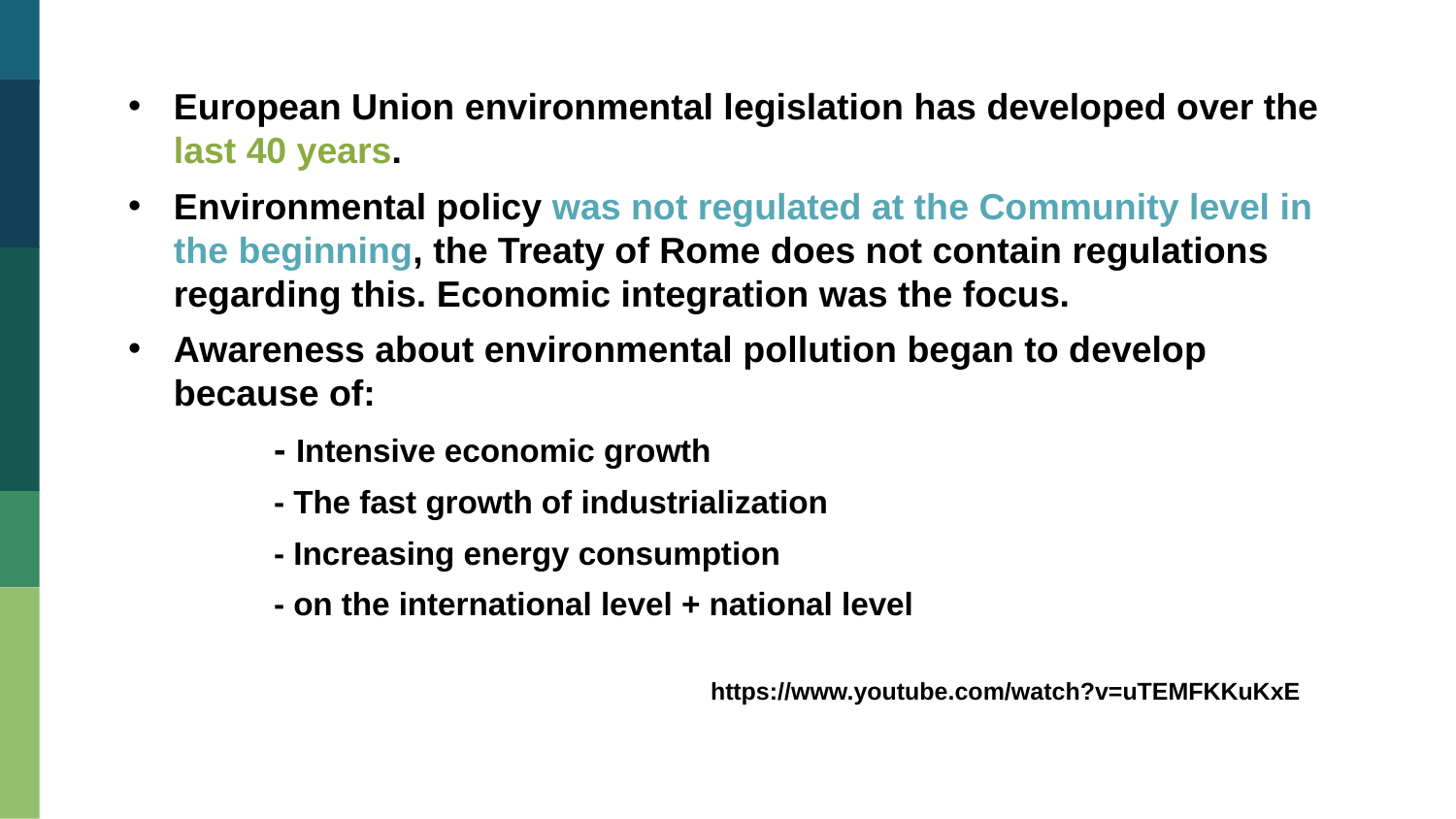

European Union environmental legislation has developed over the last 40 years.
Environmental policy was not regulated at the Community level in the beginning, the Treaty of Rome does not contain regulations regarding this. Economic integration was the focus.
Awareness about environmental pollution began to develop because of:
	- Intensive economic growth
	- The fast growth of industrialization
	- Increasing energy consumption
	- on the international level + national level

				https://www.youtube.com/watch?v=uTEMFKKuKxE